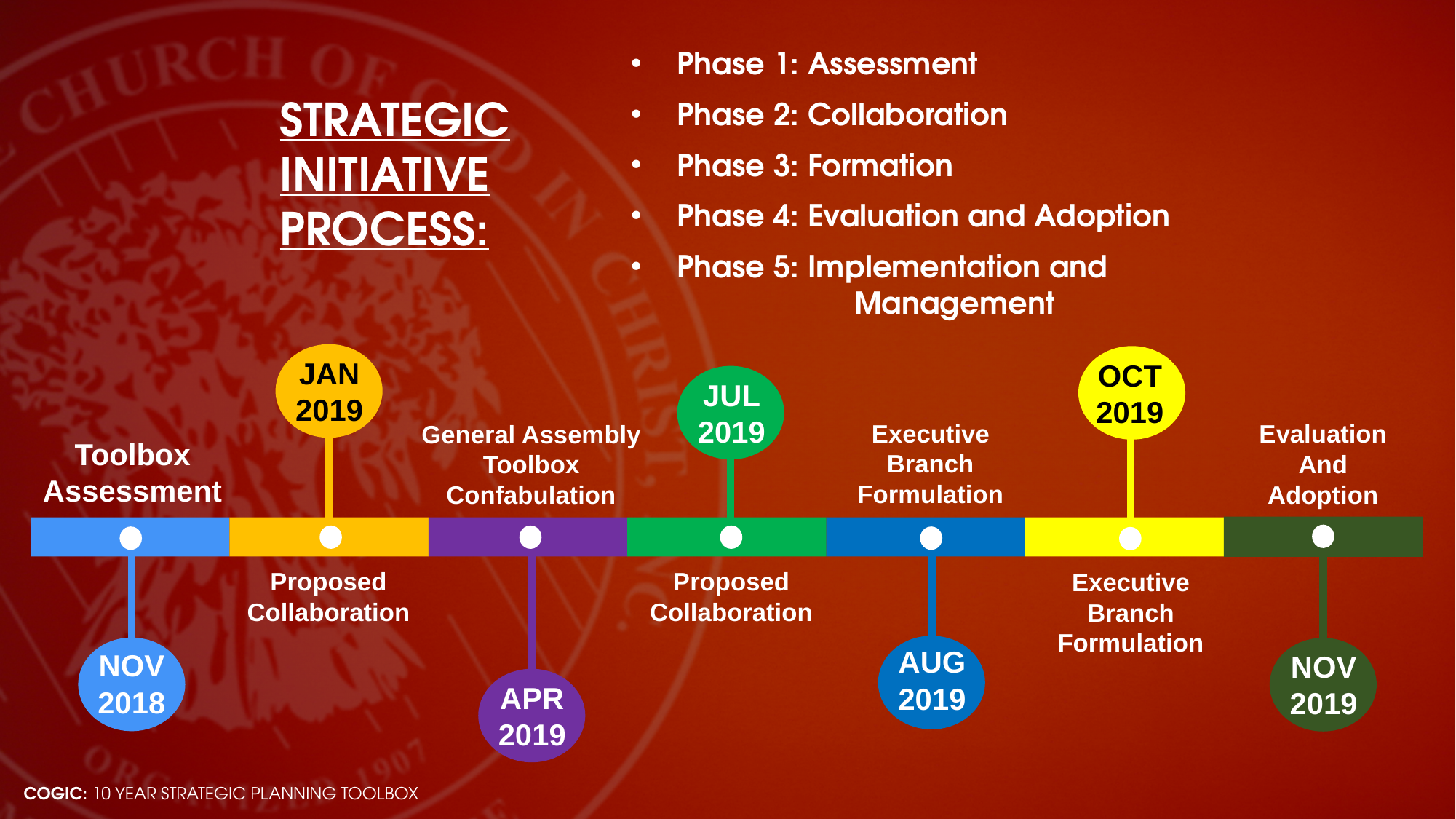

Phase 1: Assessment
Phase 2: Collaboration
Phase 3: Formation
Phase 4: Evaluation and Adoption
Phase 5: Implementation and 	        Management

STRATEGIC
INITIATIVE
PROCESS:

JAN
2019

OCT
2019

JUL
2019

Executive
Branch
Formulation
Evaluation
And
Adoption
General Assembly
Toolbox
Confabulation
Toolbox
Assessment

APR
2019

NOV
2018

AUG
2019

Proposed
Collaboration
Proposed
Collaboration
Executive
Branch
Formulation

NOV
2019
COGIC: 10 YEAR STRATEGIC PLANNING TOOLBOX